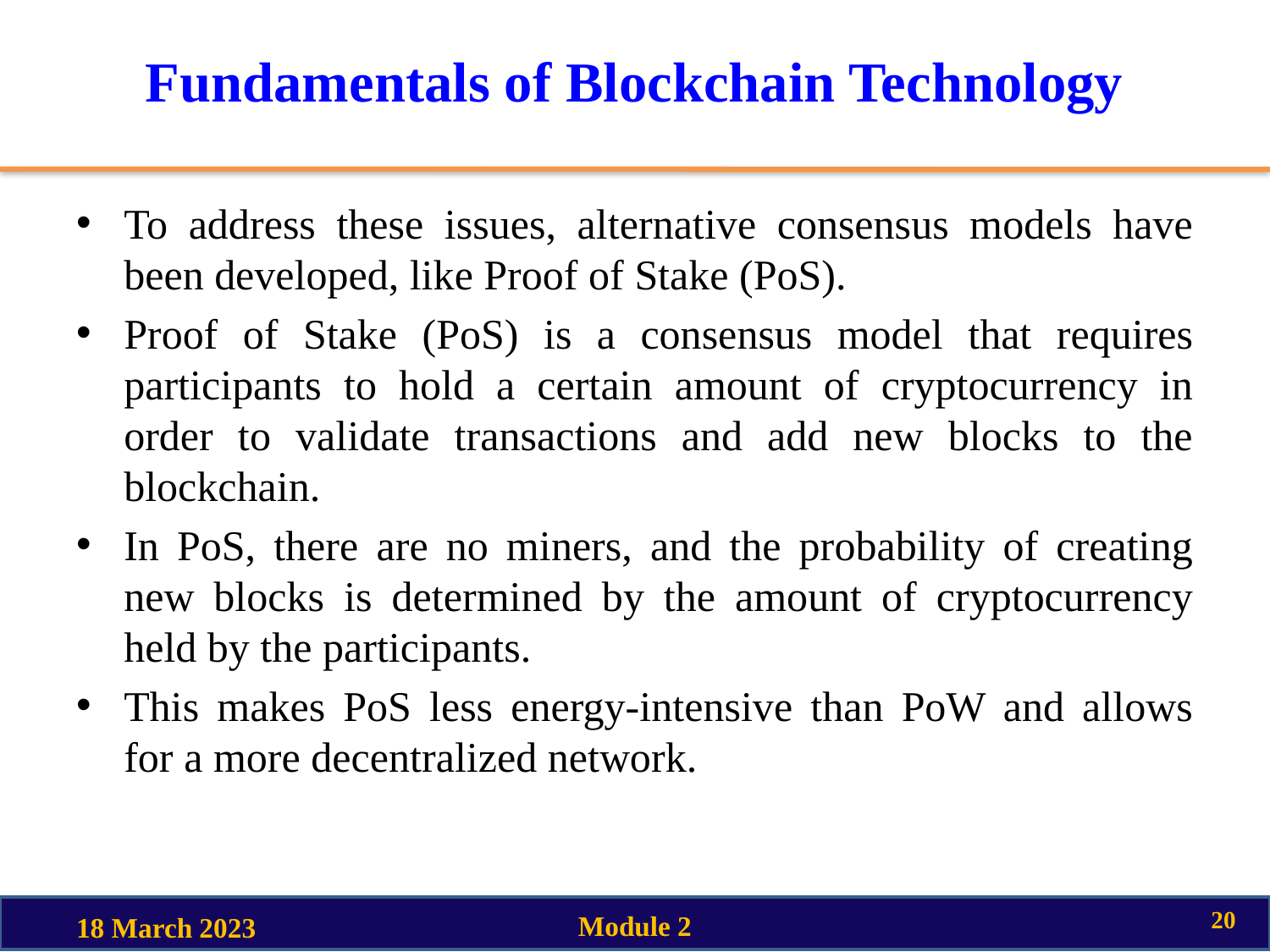

# Fundamentals of Blockchain Technology
To address these issues, alternative consensus models have been developed, like Proof of Stake (PoS).
Proof of Stake (PoS) is a consensus model that requires participants to hold a certain amount of cryptocurrency in order to validate transactions and add new blocks to the blockchain.
In PoS, there are no miners, and the probability of creating new blocks is determined by the amount of cryptocurrency held by the participants.
This makes PoS less energy-intensive than PoW and allows for a more decentralized network.

20
Module 2
18 March 2023